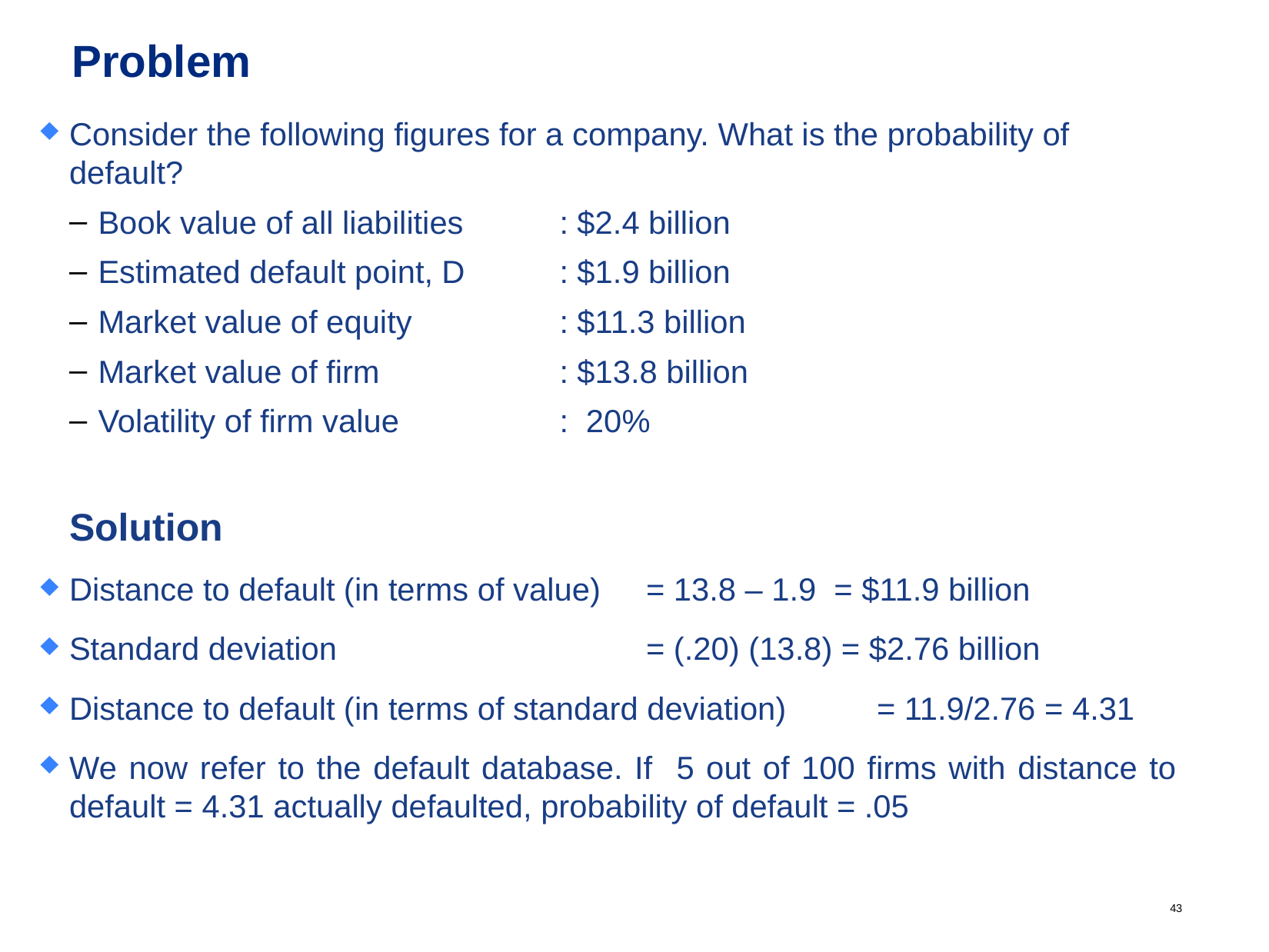

# Problem
Consider the following figures for a company. What is the probability of default?
Book value of all liabilities 	: $2.4 billion
Estimated default point, D	: $1.9 billion
Market value of equity		: $11.3 billion
Market value of firm		: $13.8 billion
Volatility of firm value		:  20%

Solution
Distance to default (in terms of value) 	= 13.8 – 1.9  = $11.9 billion
Standard deviation 			= (.20) (13.8) = $2.76 billion
Distance to default (in terms of standard deviation)  	= 11.9/2.76 = 4.31
We now refer to the default database. If  5 out of 100 firms with distance to default = 4.31 actually defaulted, probability of default = .05

43